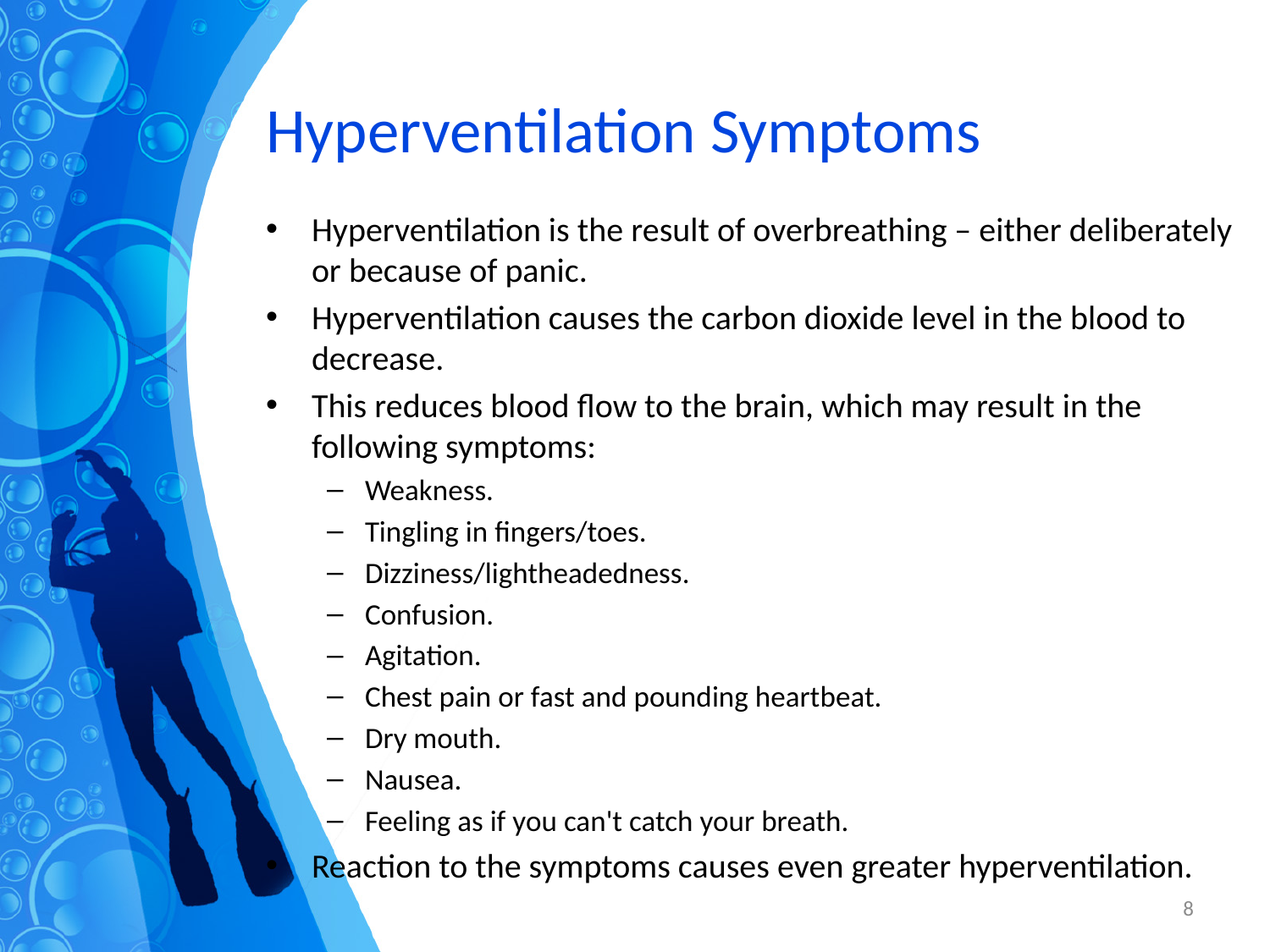

# Hyperventilation Symptoms
Hyperventilation is the result of overbreathing – either deliberately or because of panic.
Hyperventilation causes the carbon dioxide level in the blood to decrease.
This reduces blood flow to the brain, which may result in the following symptoms:
Weakness.
Tingling in fingers/toes.
Dizziness/lightheadedness.
Confusion.
Agitation.
Chest pain or fast and pounding heartbeat.
Dry mouth.
Nausea.
Feeling as if you can't catch your breath.
Reaction to the symptoms causes even greater hyperventilation.
8